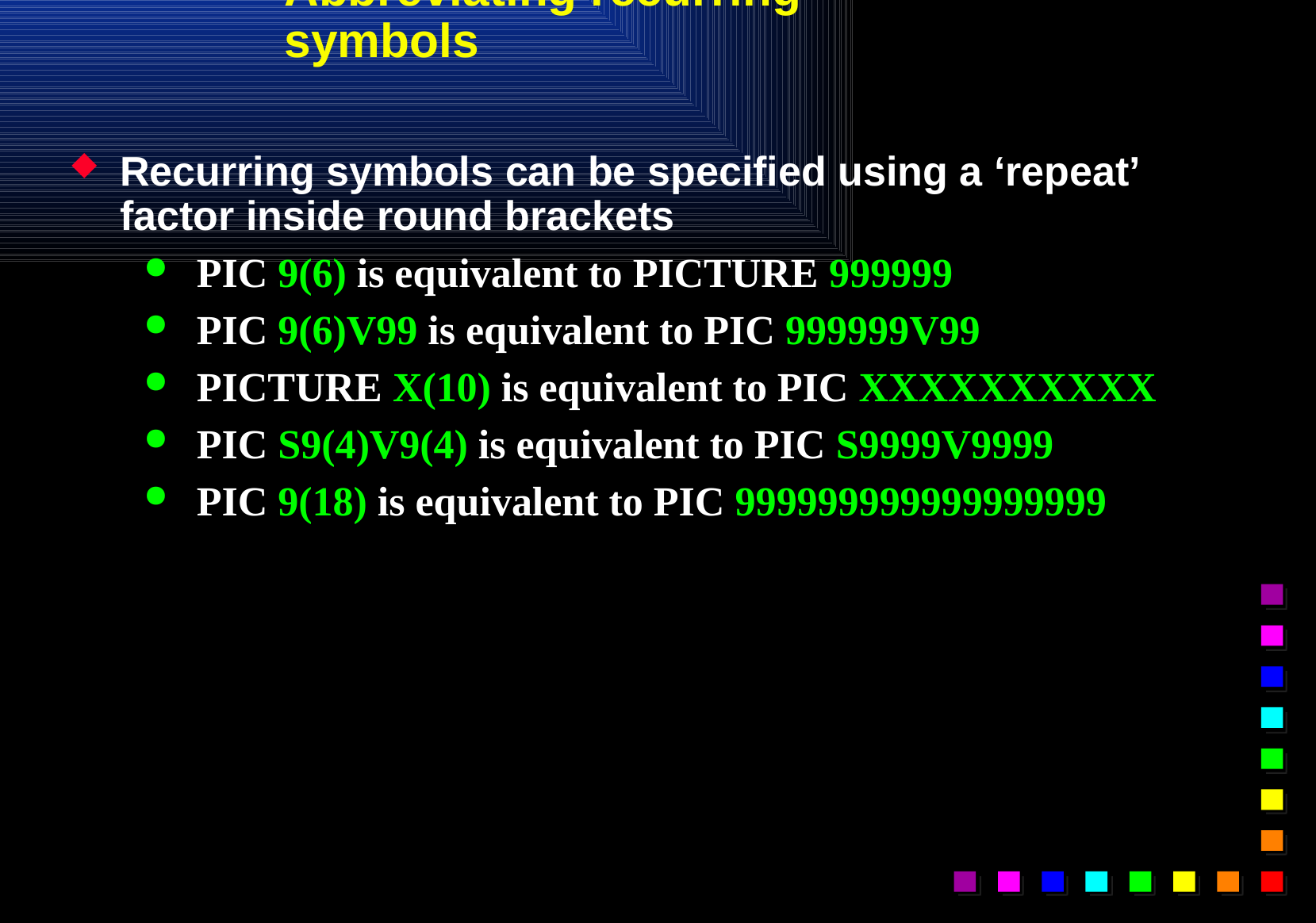

# Abbreviating recurring symbols
Recurring symbols can be specified using a ‘repeat’ factor inside round brackets
PIC 9(6) is equivalent to PICTURE 999999
PIC 9(6)V99 is equivalent to PIC 999999V99
PICTURE X(10) is equivalent to PIC XXXXXXXXXX
PIC S9(4)V9(4) is equivalent to PIC S9999V9999
PIC 9(18) is equivalent to PIC 999999999999999999